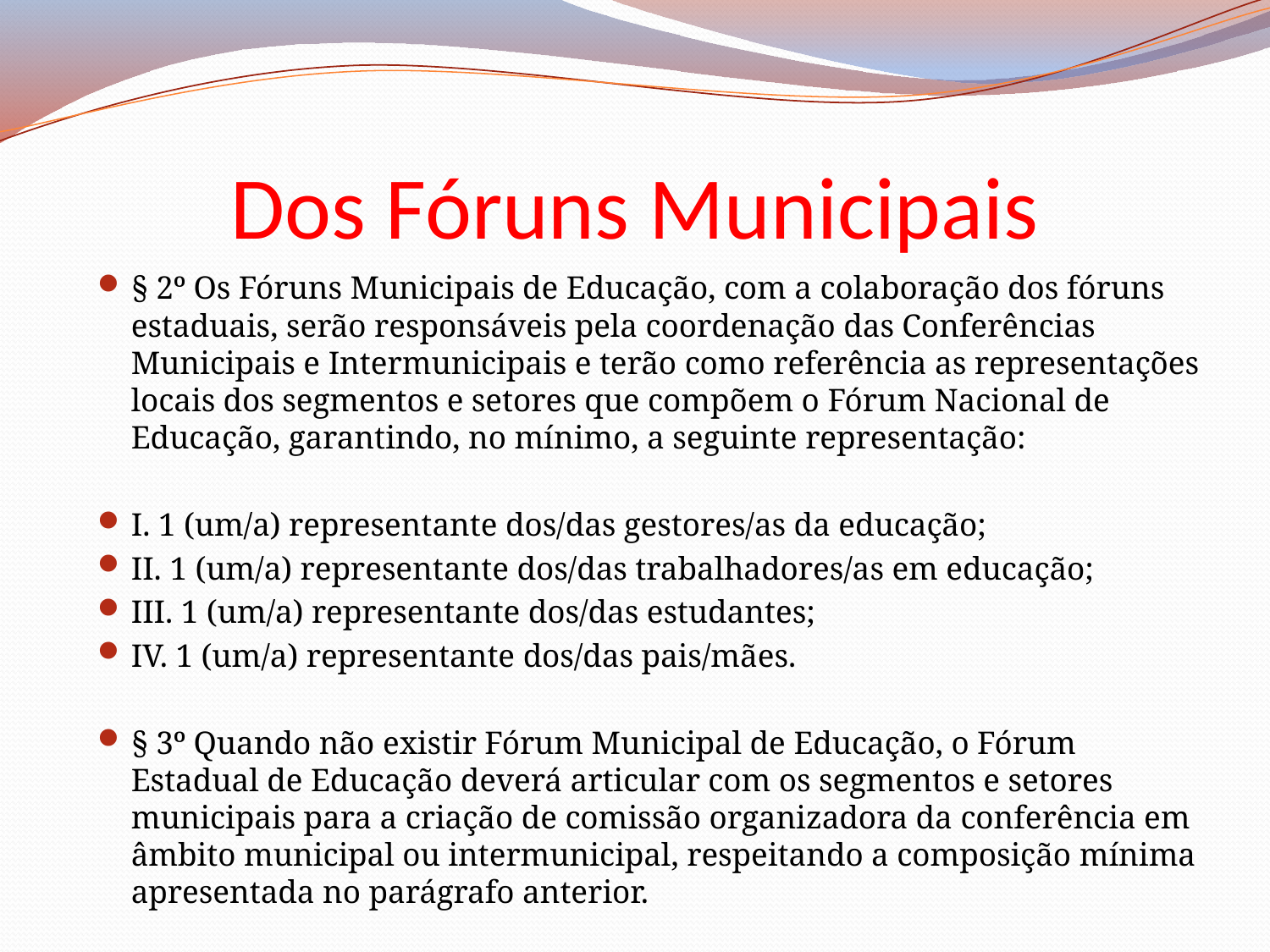

# Dos Fóruns Municipais
§ 2º Os Fóruns Municipais de Educação, com a colaboração dos fóruns estaduais, serão responsáveis pela coordenação das Conferências Municipais e Intermunicipais e terão como referência as representações locais dos segmentos e setores que compõem o Fórum Nacional de Educação, garantindo, no mínimo, a seguinte representação:

I. 1 (um/a) representante dos/das gestores/as da educação;
II. 1 (um/a) representante dos/das trabalhadores/as em educação;
III. 1 (um/a) representante dos/das estudantes;
IV. 1 (um/a) representante dos/das pais/mães.

§ 3º Quando não existir Fórum Municipal de Educação, o Fórum Estadual de Educação deverá articular com os segmentos e setores municipais para a criação de comissão organizadora da conferência em âmbito municipal ou intermunicipal, respeitando a composição mínima apresentada no parágrafo anterior.